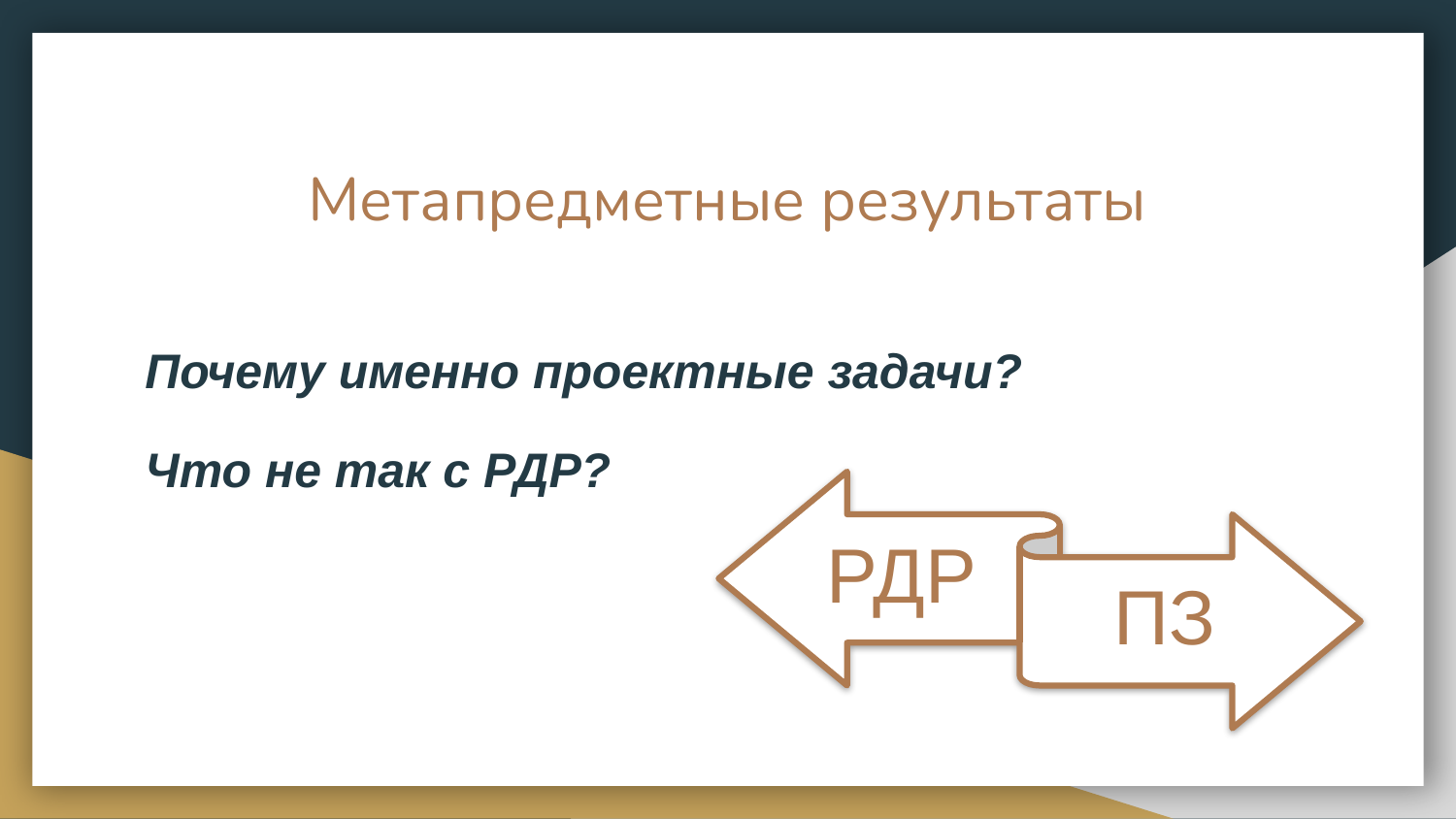

# Метапредметные результаты

Почему именно проектные задачи?
Что не так с РДР?
РДР
ПЗ